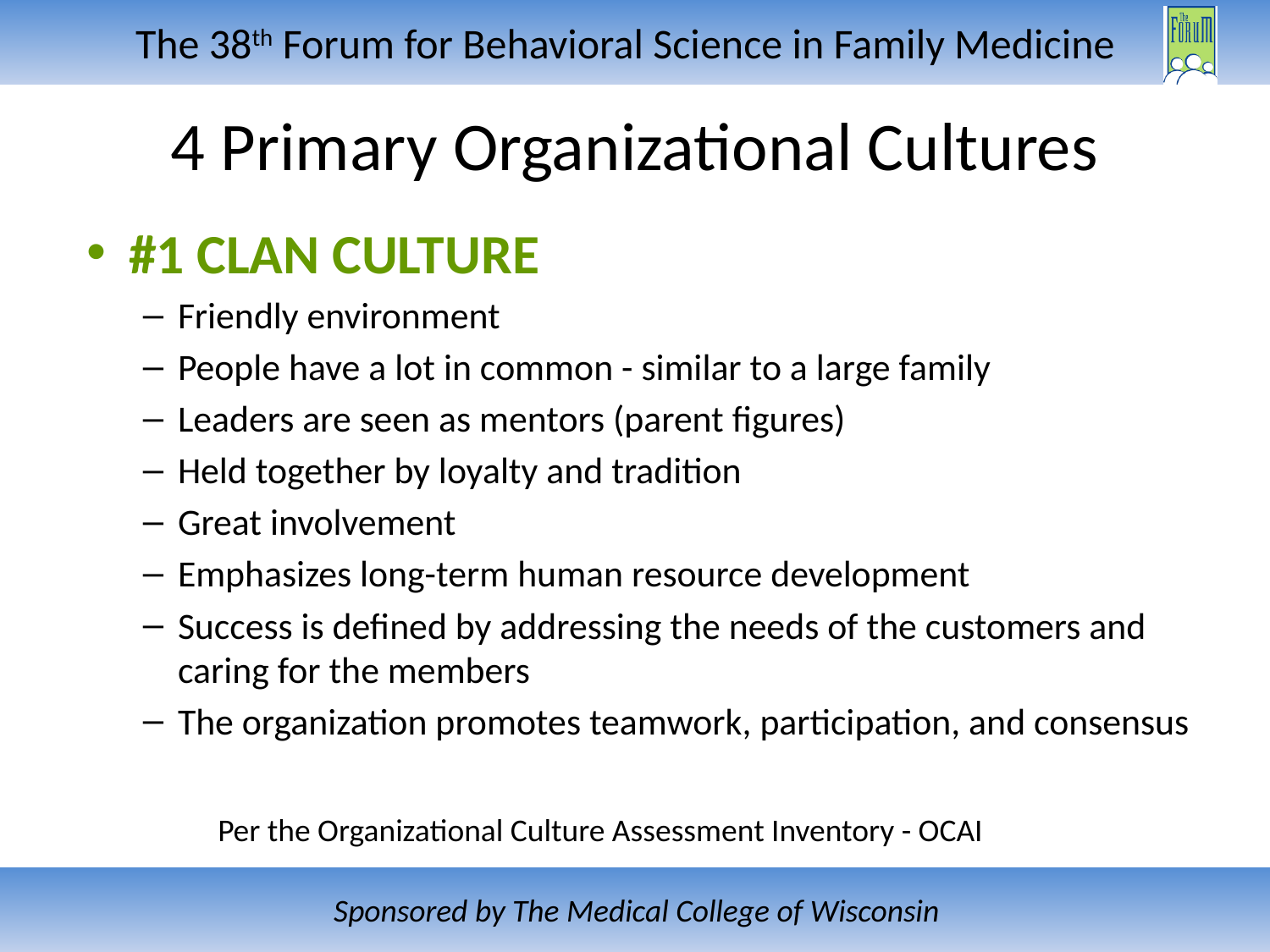

# 4 Primary Organizational Cultures
#1 CLAN CULTURE
Friendly environment
People have a lot in common - similar to a large family
Leaders are seen as mentors (parent figures)
Held together by loyalty and tradition
Great involvement
Emphasizes long-term human resource development
Success is defined by addressing the needs of the customers and caring for the members
The organization promotes teamwork, participation, and consensus
Per the Organizational Culture Assessment Inventory - OCAI